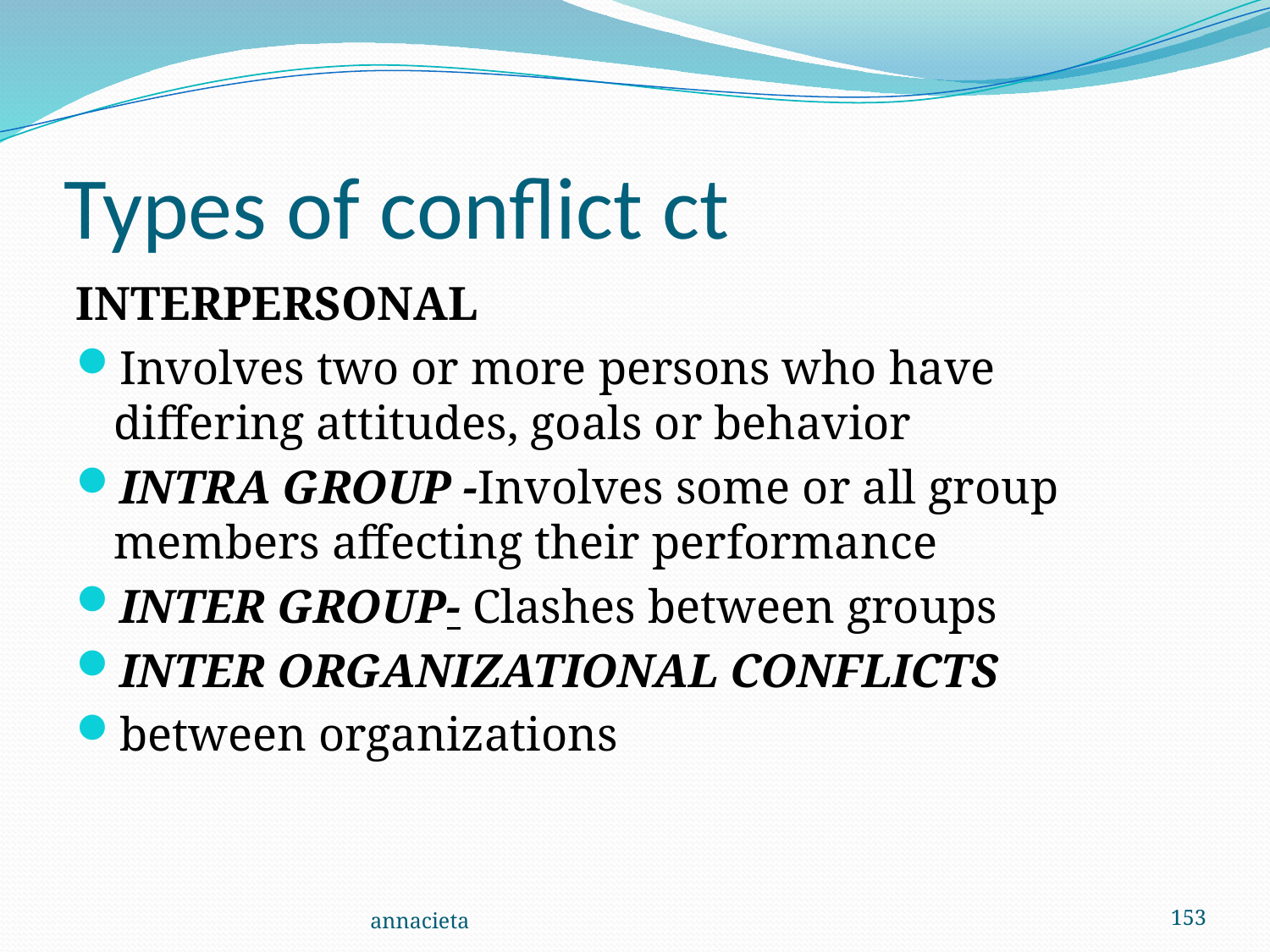

# Types of conflict ct
INTERPERSONAL
Involves two or more persons who have differing attitudes, goals or behavior
INTRA GROUP -Involves some or all group members affecting their performance
INTER GROUP- Clashes between groups
INTER ORGANIZATIONAL CONFLICTS
between organizations

annacieta
153